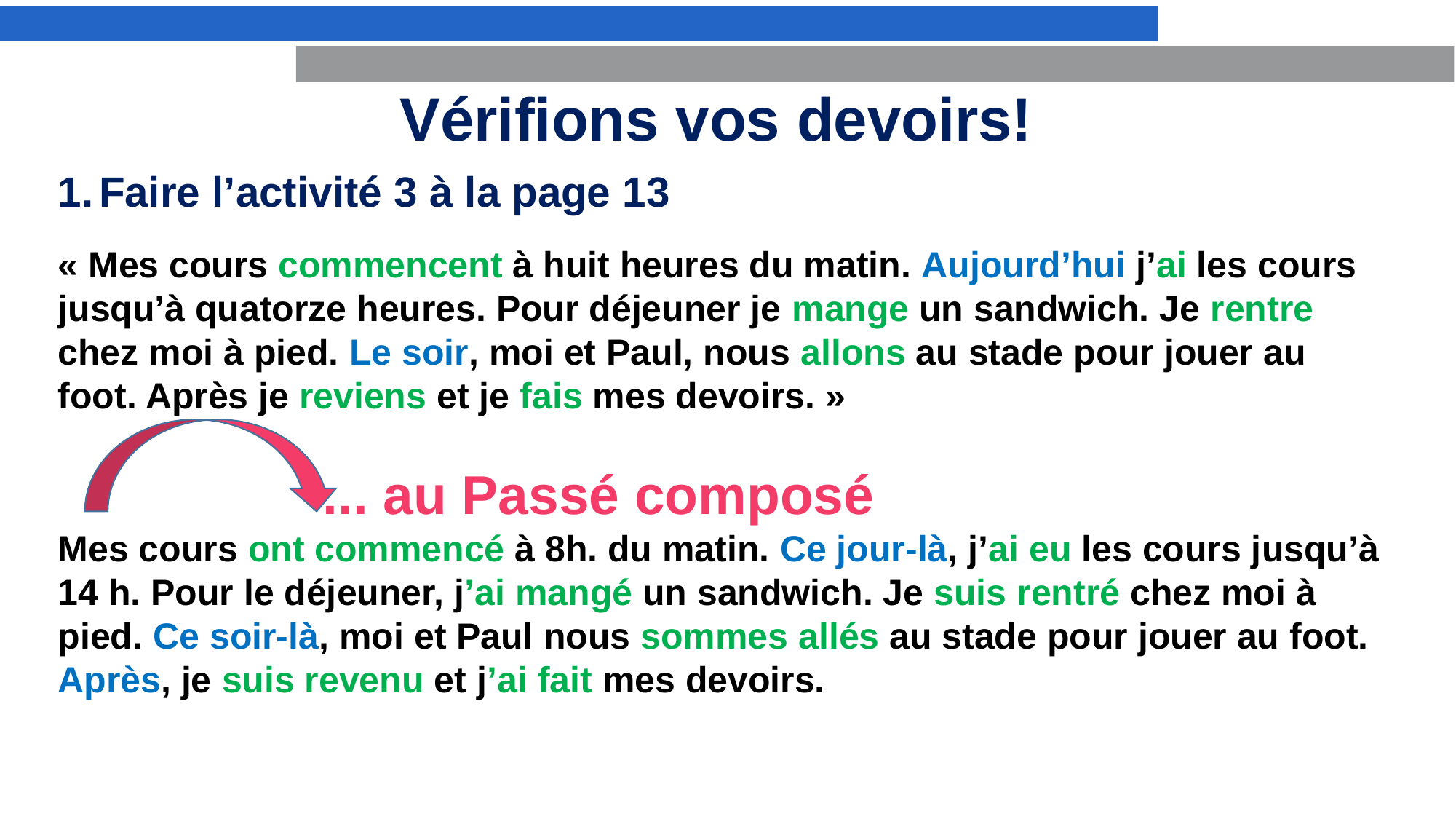

Vérifions vos devoirs!
Faire l’activité 3 à la page 13
« Mes cours commencent à huit heures du matin. Aujourd’hui j’ai les cours jusqu’à quatorze heures. Pour déjeuner je mange un sandwich. Je rentre chez moi à pied. Le soir, moi et Paul, nous allons au stade pour jouer au foot. Après je reviens et je fais mes devoirs. »

                          ... au Passé composé
Mes cours ont commencé à 8h. du matin. Ce jour-là, j’ai eu les cours jusqu’à 14 h. Pour le déjeuner, j’ai mangé un sandwich. Je suis rentré chez moi à pied. Ce soir-là, moi et Paul nous sommes allés au stade pour jouer au foot. Après, je suis revenu et j’ai fait mes devoirs.